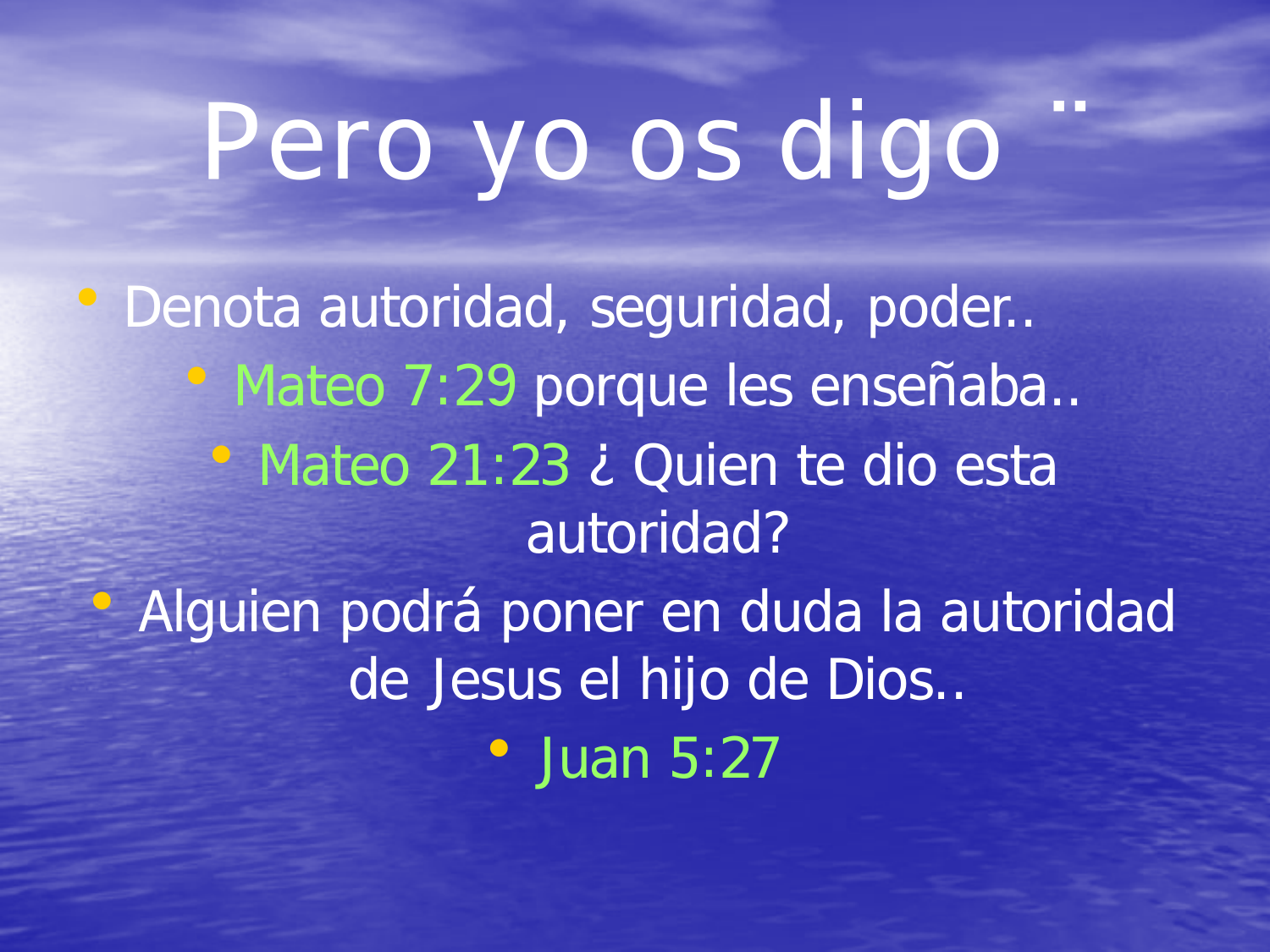

# Pero yo os digo ¨
Denota autoridad, seguridad, poder..
Mateo 7:29 porque les enseñaba..
Mateo 21:23 ¿ Quien te dio esta autoridad?
Alguien podrá poner en duda la autoridad de Jesus el hijo de Dios..
Juan 5:27